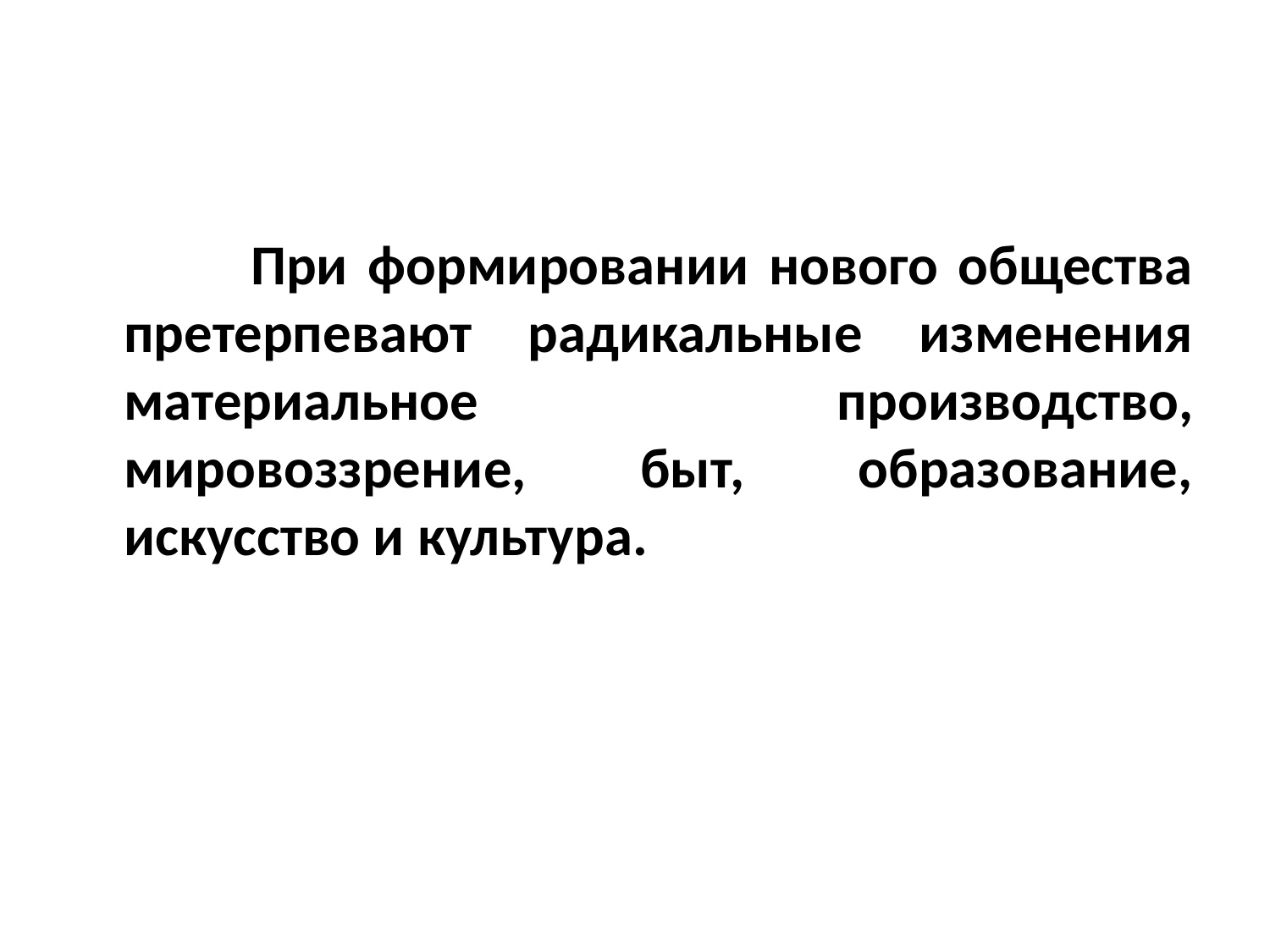

#
		При формировании нового общества претерпевают радикальные изменения материальное производство, мировоззрение, быт, образование, искусство и культура.